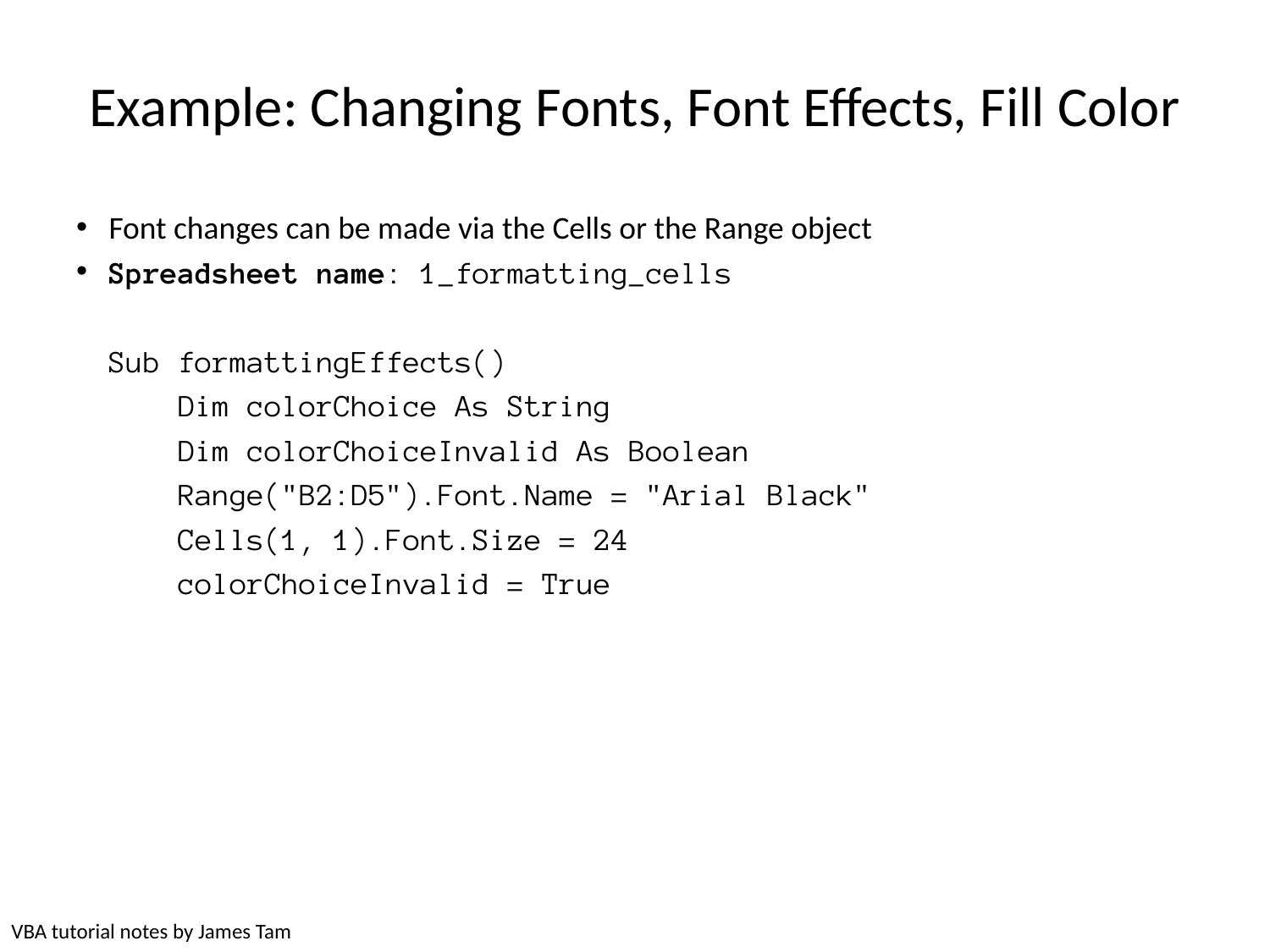

# Example: Changing Fonts, Font Effects, Fill Color
Font changes can be made via the Cells or the Range object
Spreadsheet name: 1_formatting_cells

Sub formattingEffects()
    Dim colorChoice As String
    Dim colorChoiceInvalid As Boolean
    Range("B2:D5").Font.Name = "Arial Black"
    Cells(1, 1).Font.Size = 24
    colorChoiceInvalid = True